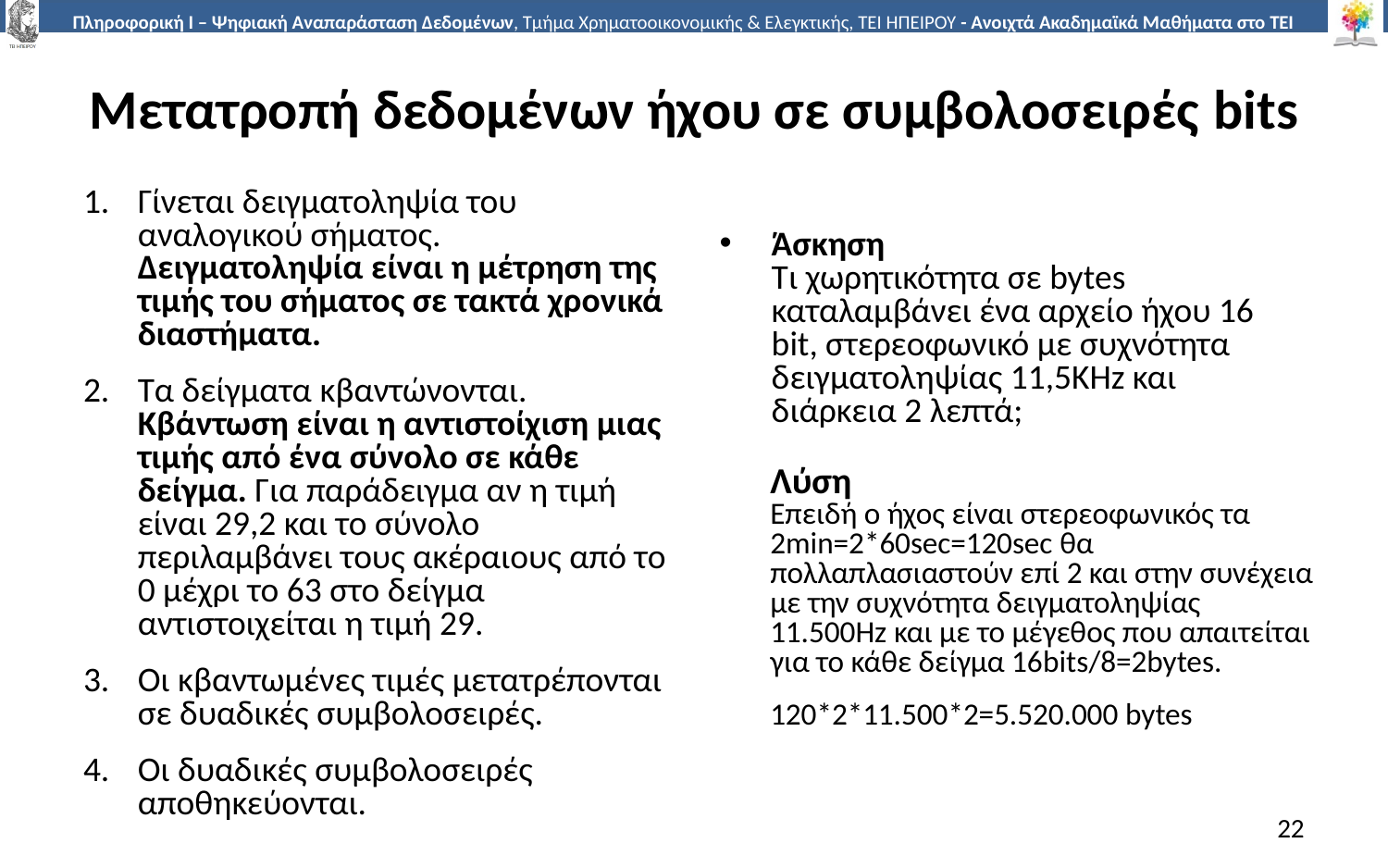

# Μετατροπή δεδομένων ήχου σε συμβολοσειρές bits
Γίνεται δειγματοληψία του αναλογικού σήματος. Δειγματοληψία είναι η μέτρηση της τιμής του σήματος σε τακτά χρονικά διαστήματα.
Τα δείγματα κβαντώνονται. Κβάντωση είναι η αντιστοίχιση μιας τιμής από ένα σύνολο σε κάθε δείγμα. Για παράδειγμα αν η τιμή είναι 29,2 και το σύνολο περιλαμβάνει τους ακέραιους από το 0 μέχρι το 63 στο δείγμα αντιστοιχείται η τιμή 29.
Οι κβαντωμένες τιμές μετατρέπονται σε δυαδικές συμβολοσειρές.
Οι δυαδικές συμβολοσειρές αποθηκεύονται.

Άσκηση
Τι χωρητικότητα σε bytes καταλαμβάνει ένα αρχείο ήχου 16 bit, στερεοφωνικό με συχνότητα δειγματοληψίας 11,5KHz και διάρκεια 2 λεπτά;

Λύση
Επειδή ο ήχος είναι στερεοφωνικός τα 2min=2*60sec=120sec θα πολλαπλασιαστούν επί 2 και στην συνέχεια με την συχνότητα δειγματοληψίας 11.500Hz και με το μέγεθος που απαιτείται για το κάθε δείγμα 16bits/8=2bytes.
120*2*11.500*2=5.520.000 bytes

22